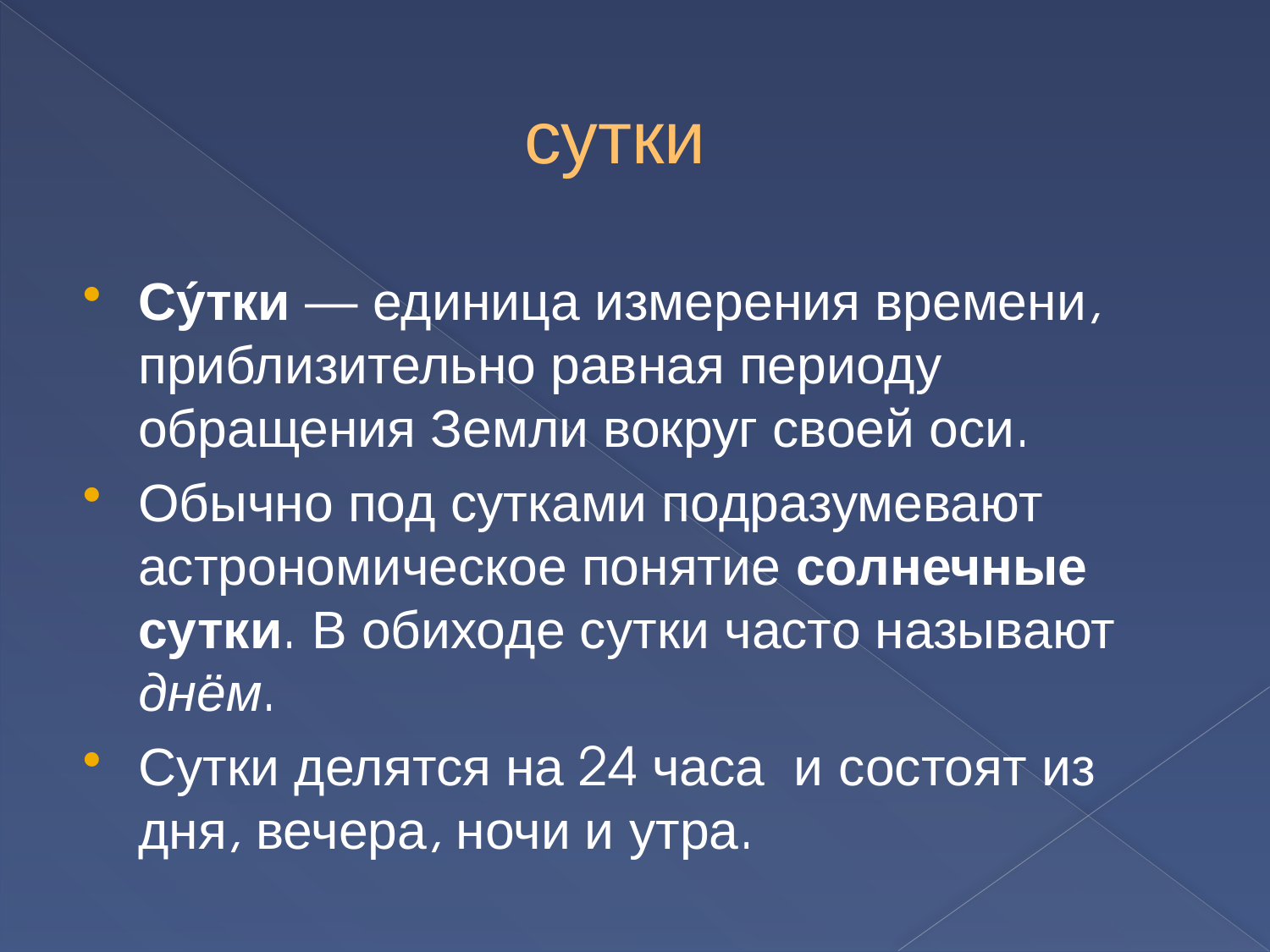

# сутки
Су́тки — единица измерения времени, приблизительно равная периоду обращения Земли вокруг своей оси.
Обычно под сутками подразумевают астрономическое понятие солнечные сутки. В обиходе сутки часто называют днём.
Сутки делятся на 24 часа  и состоят из дня, вечера, ночи и утра.